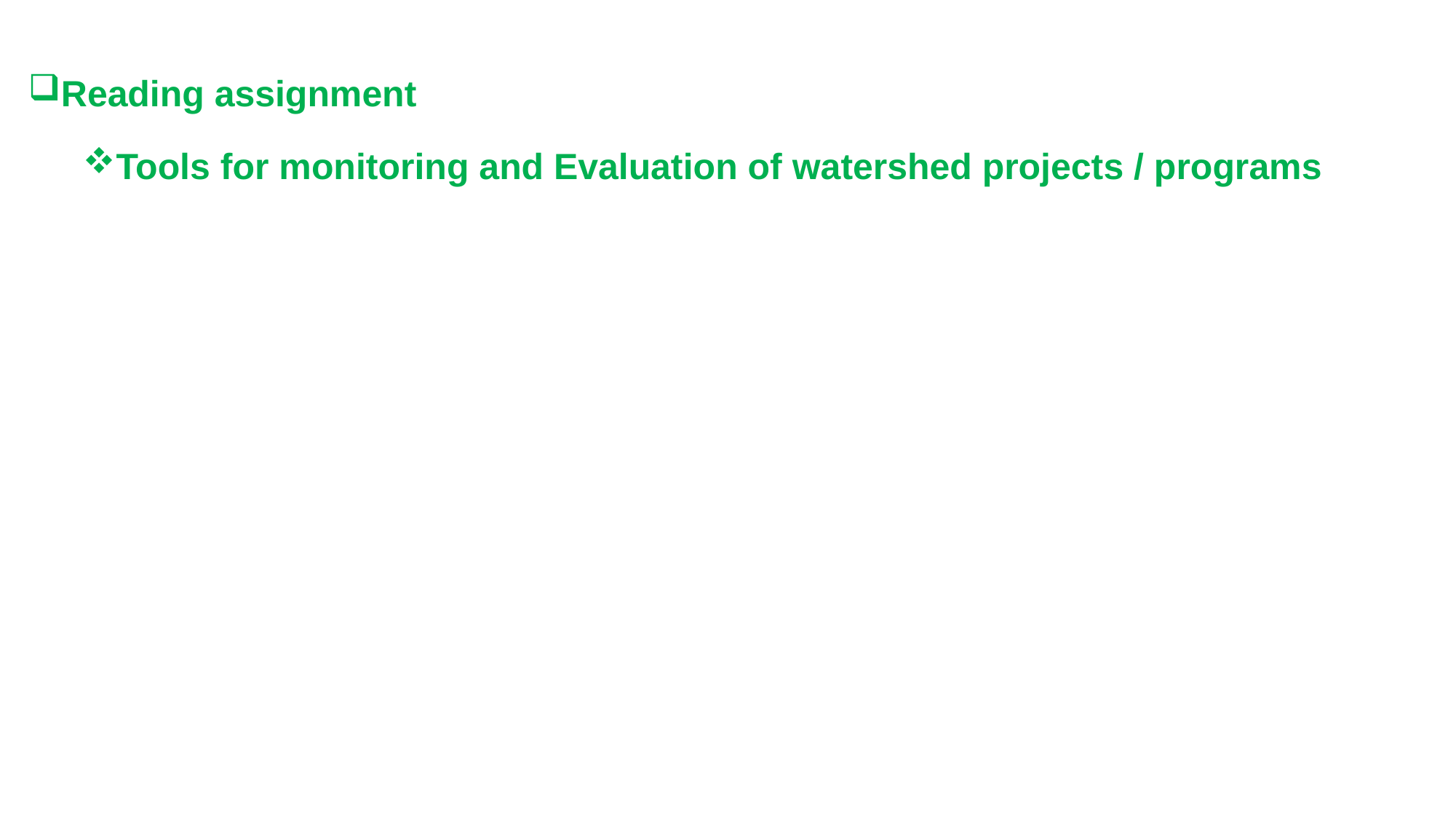

Reading assignment
Tools for monitoring and Evaluation of watershed projects / programs